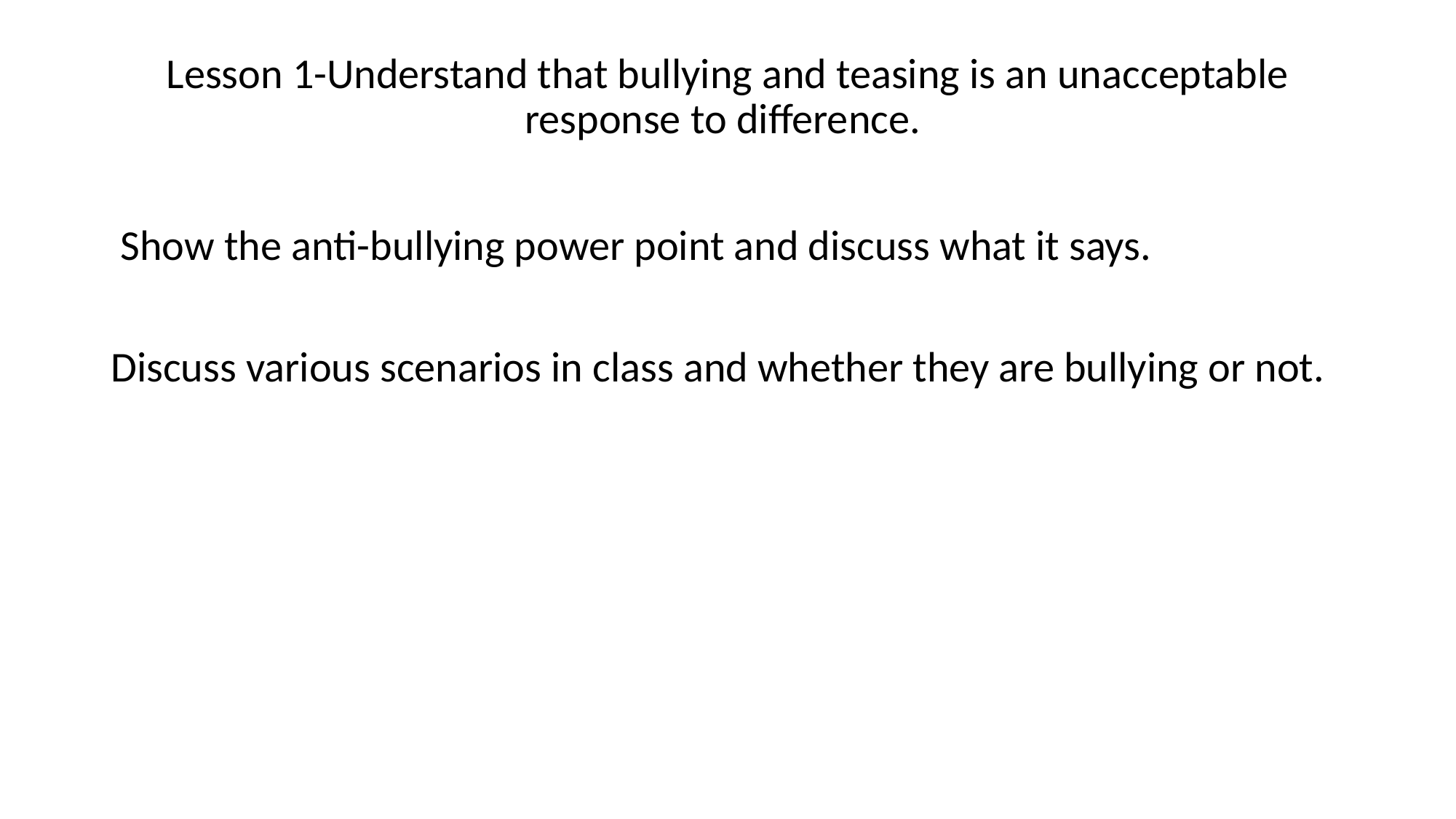

# Lesson 1-Understand that bullying and teasing is an unacceptable response to difference.
 Show the anti-bullying power point and discuss what it says.

Discuss various scenarios in class and whether they are bullying or not.